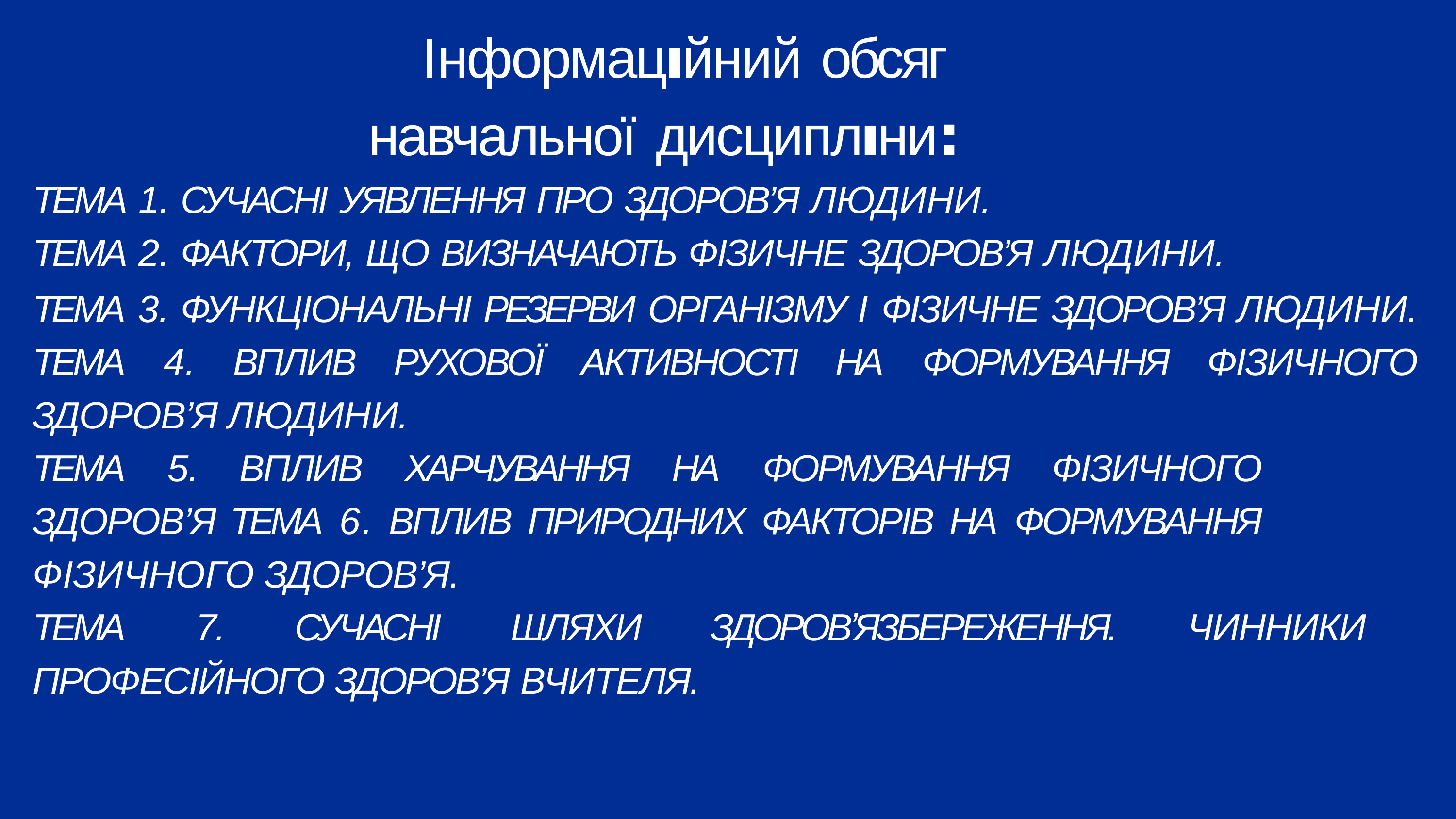

# Інформацıйний обсяг навчальної дисциплıни:
ТЕМА 1. СУЧАСНІ УЯВЛЕННЯ ПРО ЗДОРОВ’Я ЛЮДИНИ.
ТЕМА 2. ФАКТОРИ, ЩО ВИЗНАЧАЮТЬ ФІЗИЧНЕ ЗДОРОВ’Я ЛЮДИНИ.
ТЕМА 3. ФУНКЦІОНАЛЬНІ РЕЗЕРВИ ОРГАНІЗМУ І ФІЗИЧНЕ ЗДОРОВ’Я ЛЮДИНИ. ТЕМА 4. ВПЛИВ РУХОВОЇ АКТИВНОСТІ НА ФОРМУВАННЯ ФІЗИЧНОГО ЗДОРОВ’Я ЛЮДИНИ.
ТЕМА 5. ВПЛИВ ХАРЧУВАННЯ НА ФОРМУВАННЯ ФІЗИЧНОГО ЗДОРОВ’Я ТЕМА 6. ВПЛИВ ПРИРОДНИХ ФАКТОРІВ НА ФОРМУВАННЯ ФІЗИЧНОГО ЗДОРОВ’Я.
ТЕМА 7. СУЧАСНІ ШЛЯХИ ЗДОРОВʼЯЗБЕРЕЖЕННЯ. ЧИННИКИ ПРОФЕСІЙНОГО ЗДОРОВ’Я ВЧИТЕЛЯ.